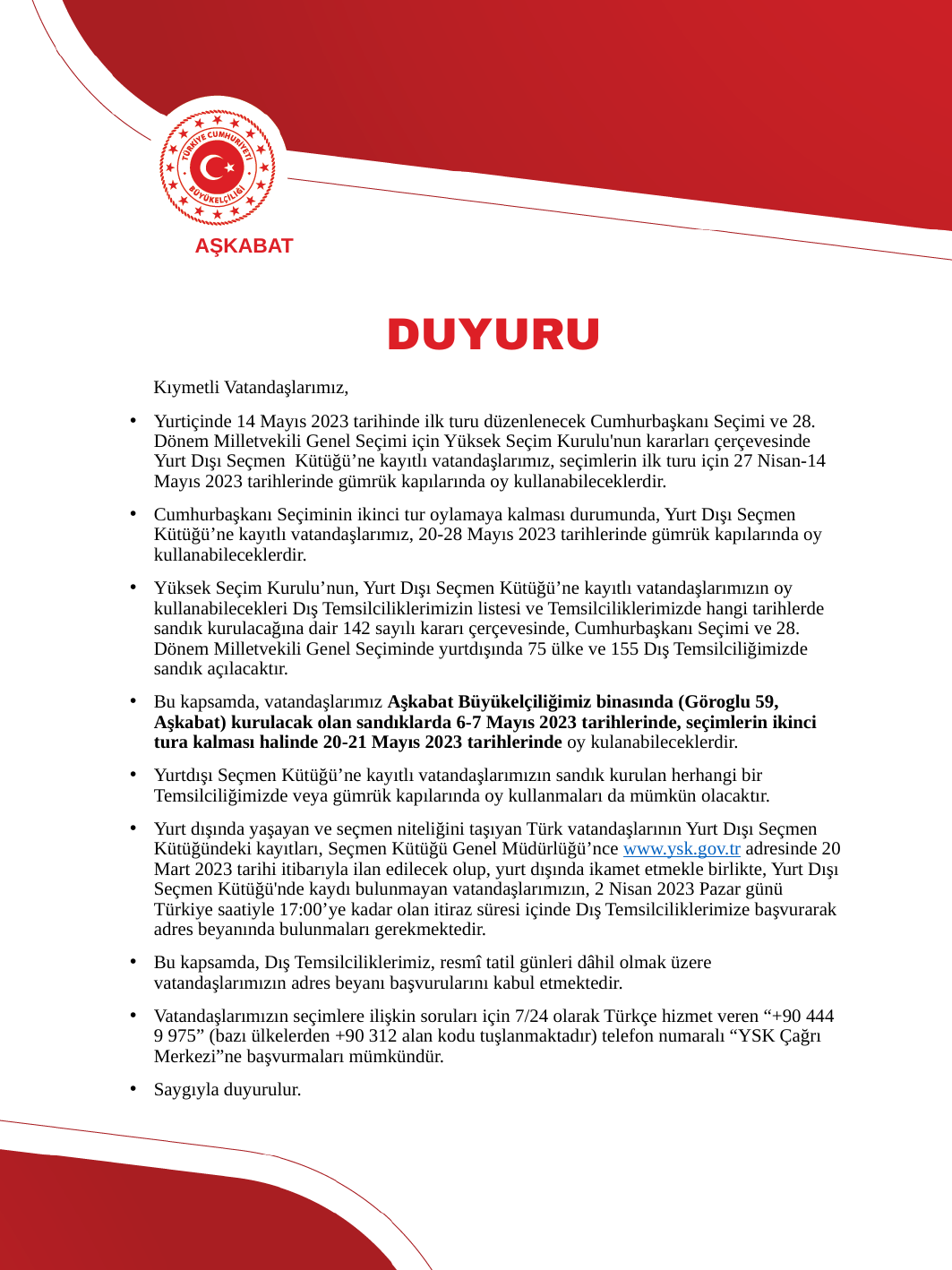

AŞKABAT
# DUYURU
     Kıymetli Vatandaşlarımız,
Yurtiçinde 14 Mayıs 2023 tarihinde ilk turu düzenlenecek Cumhurbaşkanı Seçimi ve 28. Dönem Milletvekili Genel Seçimi için Yüksek Seçim Kurulu'nun kararları çerçevesinde Yurt Dışı Seçmen  Kütüğü’ne kayıtlı vatandaşlarımız, seçimlerin ilk turu için 27 Nisan-14 Mayıs 2023 tarihlerinde gümrük kapılarında oy kullanabileceklerdir.
Cumhurbaşkanı Seçiminin ikinci tur oylamaya kalması durumunda, Yurt Dışı Seçmen Kütüğü’ne kayıtlı vatandaşlarımız, 20-28 Mayıs 2023 tarihlerinde gümrük kapılarında oy kullanabileceklerdir.
Yüksek Seçim Kurulu’nun, Yurt Dışı Seçmen Kütüğü’ne kayıtlı vatandaşlarımızın oy kullanabilecekleri Dış Temsilciliklerimizin listesi ve Temsilciliklerimizde hangi tarihlerde sandık kurulacağına dair 142 sayılı kararı çerçevesinde, Cumhurbaşkanı Seçimi ve 28. Dönem Milletvekili Genel Seçiminde yurtdışında 75 ülke ve 155 Dış Temsilciliğimizde sandık açılacaktır.
Bu kapsamda, vatandaşlarımız Aşkabat Büyükelçiliğimiz binasında (Göroglu 59, Aşkabat) kurulacak olan sandıklarda 6-7 Mayıs 2023 tarihlerinde, seçimlerin ikinci tura kalması halinde 20-21 Mayıs 2023 tarihlerinde oy kulanabileceklerdir.
Yurtdışı Seçmen Kütüğü’ne kayıtlı vatandaşlarımızın sandık kurulan herhangi bir Temsilciliğimizde veya gümrük kapılarında oy kullanmaları da mümkün olacaktır.
Yurt dışında yaşayan ve seçmen niteliğini taşıyan Türk vatandaşlarının Yurt Dışı Seçmen Kütüğündeki kayıtları, Seçmen Kütüğü Genel Müdürlüğü’nce www.ysk.gov.tr adresinde 20 Mart 2023 tarihi itibarıyla ilan edilecek olup, yurt dışında ikamet etmekle birlikte, Yurt Dışı Seçmen Kütüğü'nde kaydı bulunmayan vatandaşlarımızın, 2 Nisan 2023 Pazar günü Türkiye saatiyle 17:00’ye kadar olan itiraz süresi içinde Dış Temsilciliklerimize başvurarak adres beyanında bulunmaları gerekmektedir.
Bu kapsamda, Dış Temsilciliklerimiz, resmî tatil günleri dâhil olmak üzere vatandaşlarımızın adres beyanı başvurularını kabul etmektedir.
Vatandaşlarımızın seçimlere ilişkin soruları için 7/24 olarak Türkçe hizmet veren “+90 444 9 975” (bazı ülkelerden +90 312 alan kodu tuşlanmaktadır) telefon numaralı “YSK Çağrı Merkezi”ne başvurmaları mümkündür.
Saygıyla duyurulur.